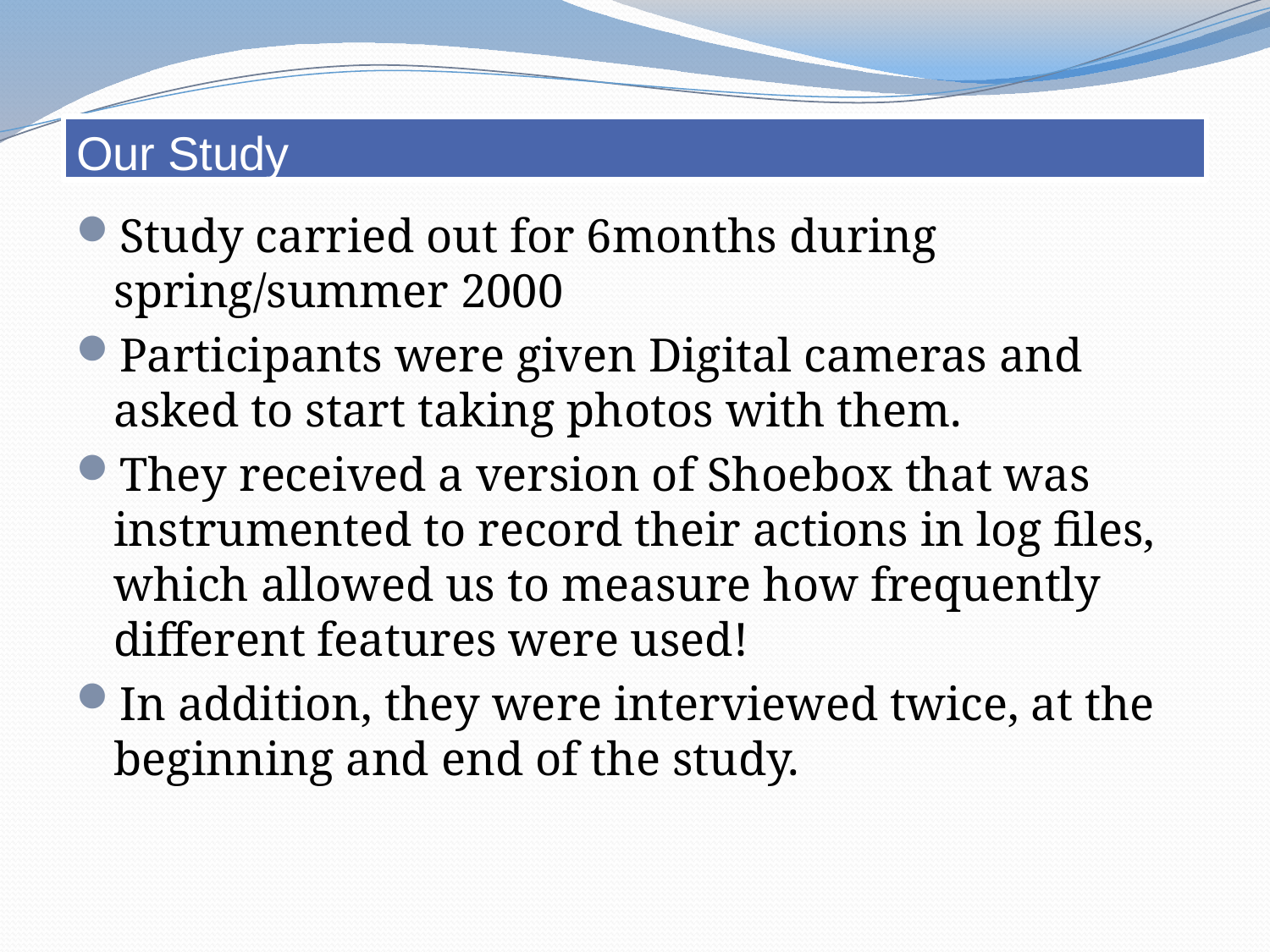

# Our Study
Study carried out for 6months during spring/summer 2000
Participants were given Digital cameras and asked to start taking photos with them.
They received a version of Shoebox that was  instrumented to record their actions in log files, which allowed us to measure how frequently different features were used!
In addition, they were interviewed twice, at the beginning and end of the study.